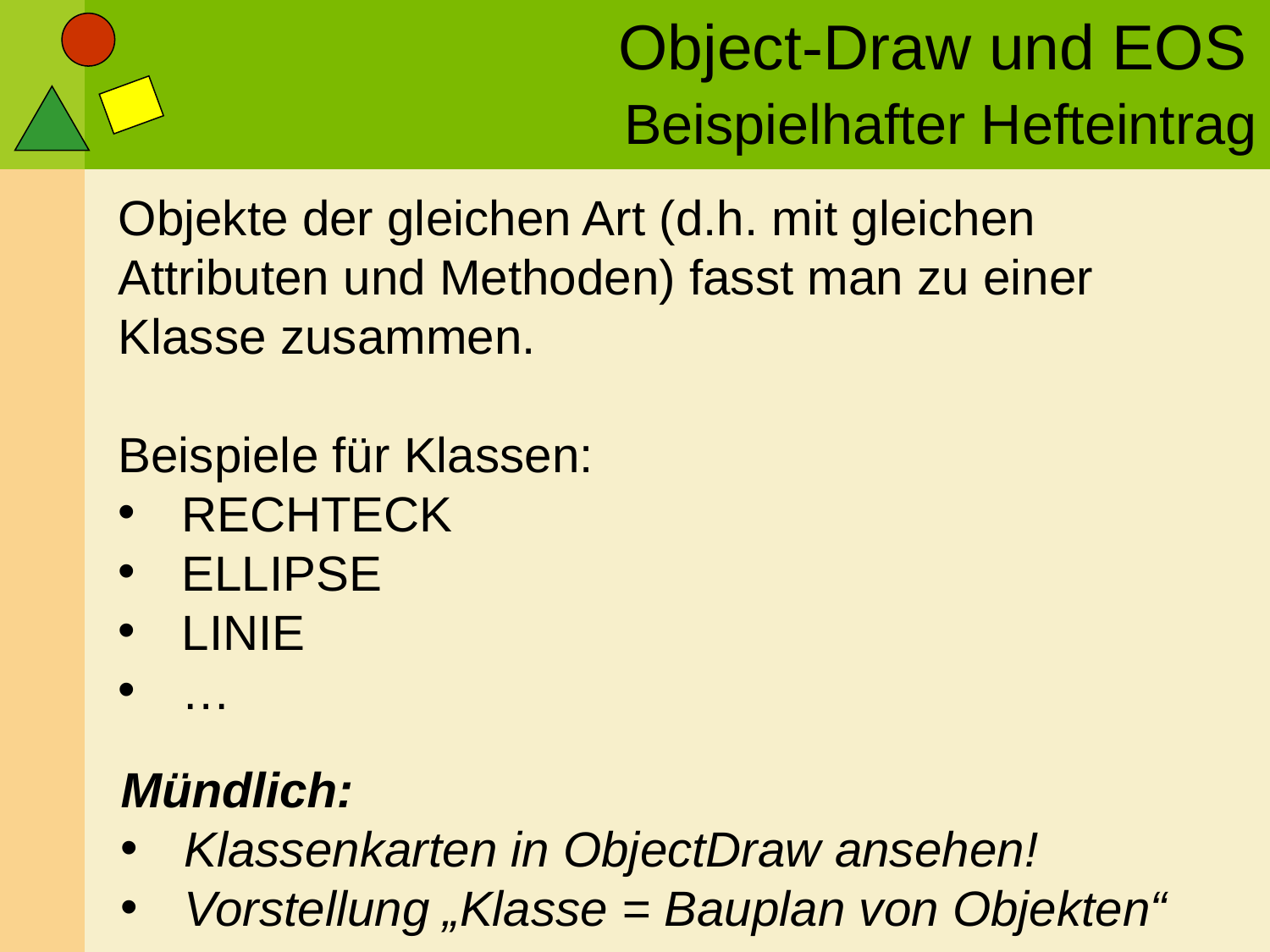

Beispielhafter Hefteintrag
Objekte der gleichen Art (d.h. mit gleichen Attributen und Methoden) fasst man zu einer Klasse zusammen.

Beispiele für Klassen:
RECHTECK
ELLIPSE
LINIE
…
Mündlich:
Klassenkarten in ObjectDraw ansehen!
Vorstellung „Klasse = Bauplan von Objekten“